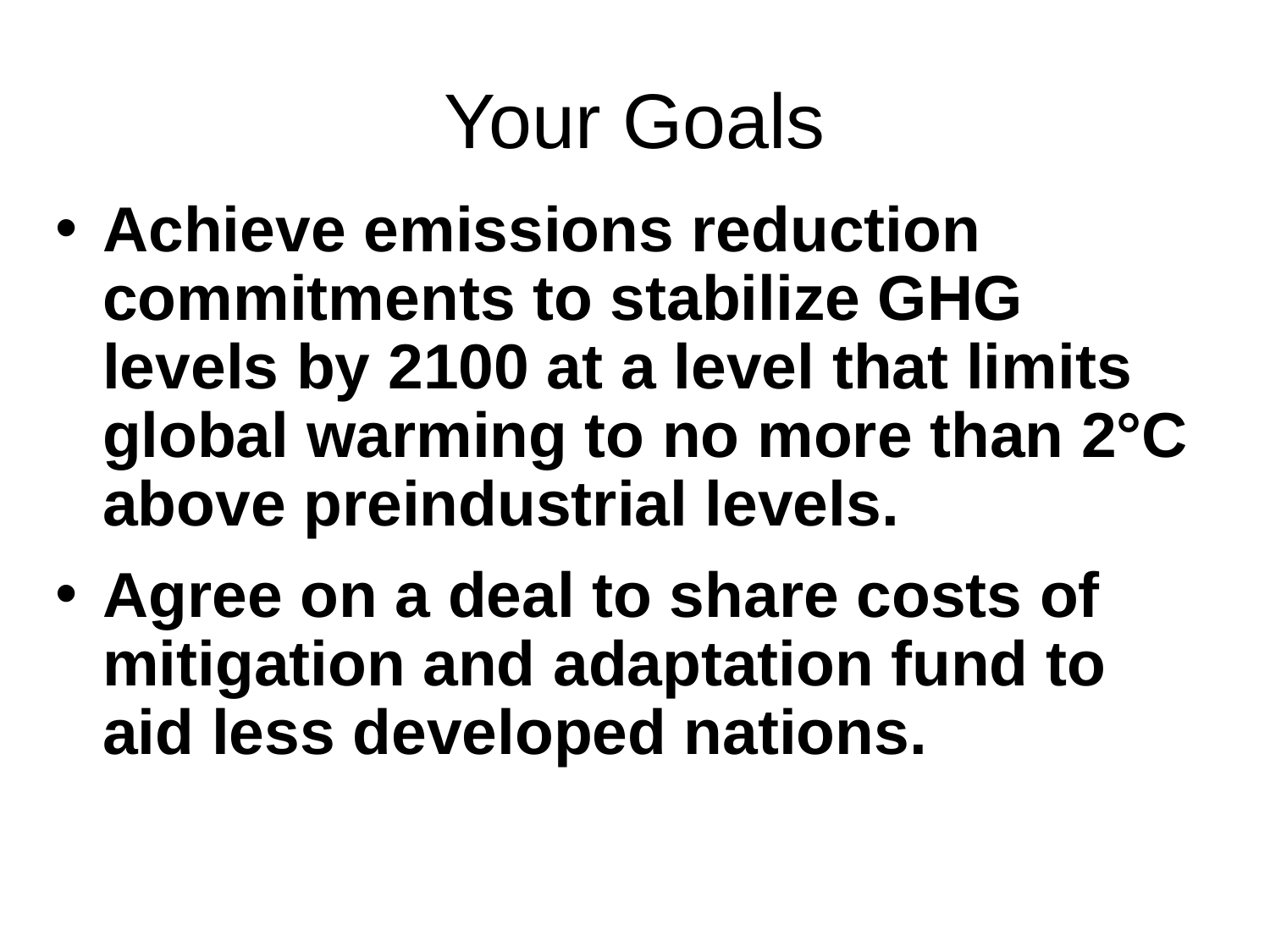

# Your Goals
Achieve emissions reduction commitments to stabilize GHG levels by 2100 at a level that limits global warming to no more than 2°C above preindustrial levels.
Agree on a deal to share costs of mitigation and adaptation fund to aid less developed nations.